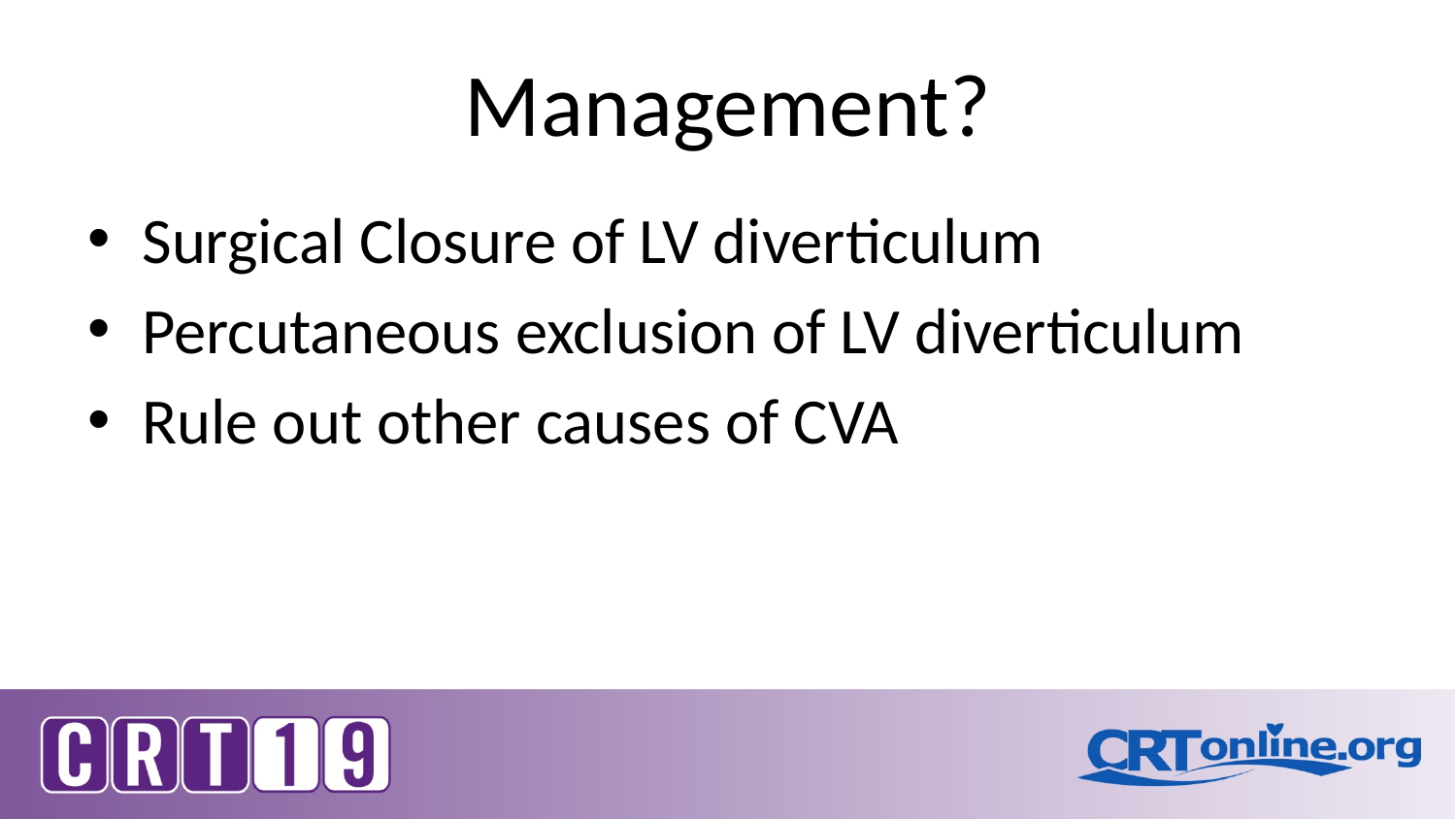

# Management?
Surgical Closure of LV diverticulum
Percutaneous exclusion of LV diverticulum
Rule out other causes of CVA